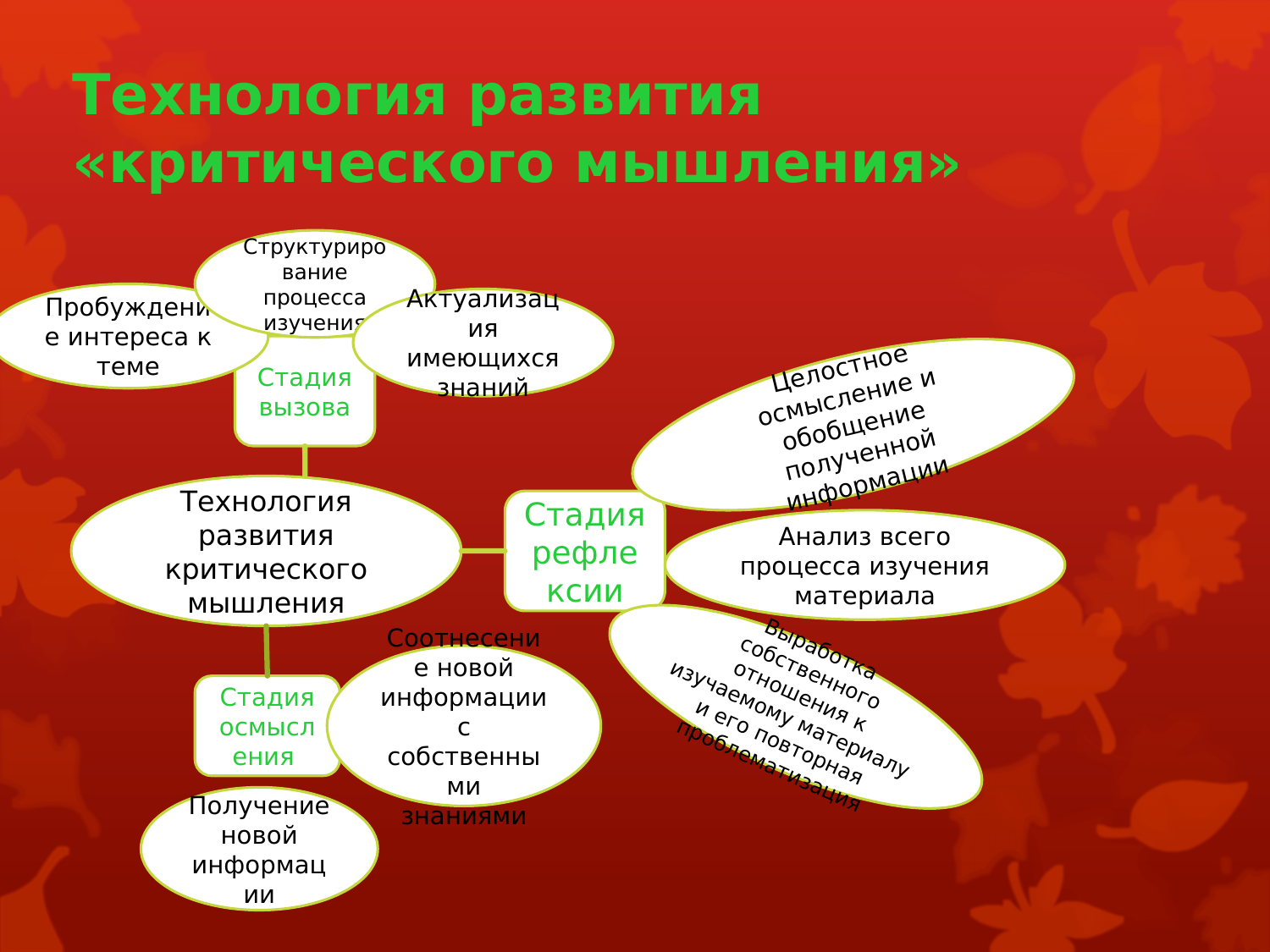

# Технология развития «критического мышления»
Структурирование процесса изучения

Пробуждение интереса к теме
Актуализация имеющихся знаний
Стадия вызова
Целостное осмысление и обобщение полученной информации
Технология развития критического мышления
Стадия рефлексии
Анализ всего процесса изучения материала
Выработка собственного отношения к изучаемому материалу и его повторная проблематизация
Соотнесение новой информации с собственными знаниями
Стадия осмысления
Получение новой информации